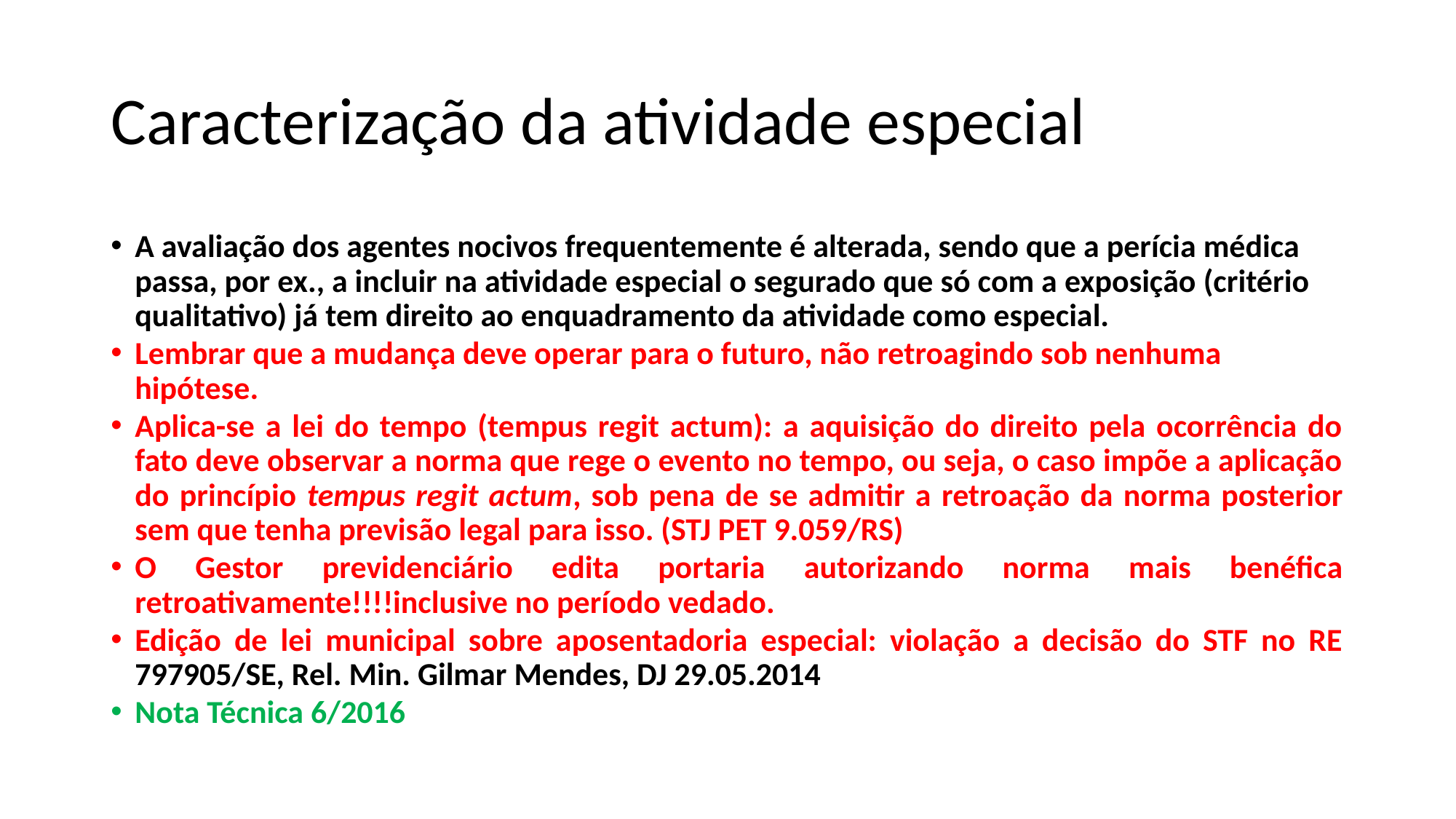

# Caracterização da atividade especial

A avaliação dos agentes nocivos frequentemente é alterada, sendo que a perícia médica passa, por ex., a incluir na atividade especial o segurado que só com a exposição (critério qualitativo) já tem direito ao enquadramento da atividade como especial.
Lembrar que a mudança deve operar para o futuro, não retroagindo sob nenhuma hipótese.
Aplica-se a lei do tempo (tempus regit actum): a aquisição do direito pela ocorrência do fato deve observar a norma que rege o evento no tempo, ou seja, o caso impõe a aplicação do princípio tempus regit actum, sob pena de se admitir a retroação da norma posterior sem que tenha previsão legal para isso. (STJ PET 9.059/RS)
O Gestor previdenciário edita portaria autorizando norma mais benéfica retroativamente!!!!inclusive no período vedado.
Edição de lei municipal sobre aposentadoria especial: violação a decisão do STF no RE 797905/SE, Rel. Min. Gilmar Mendes, DJ 29.05.2014
Nota Técnica 6/2016